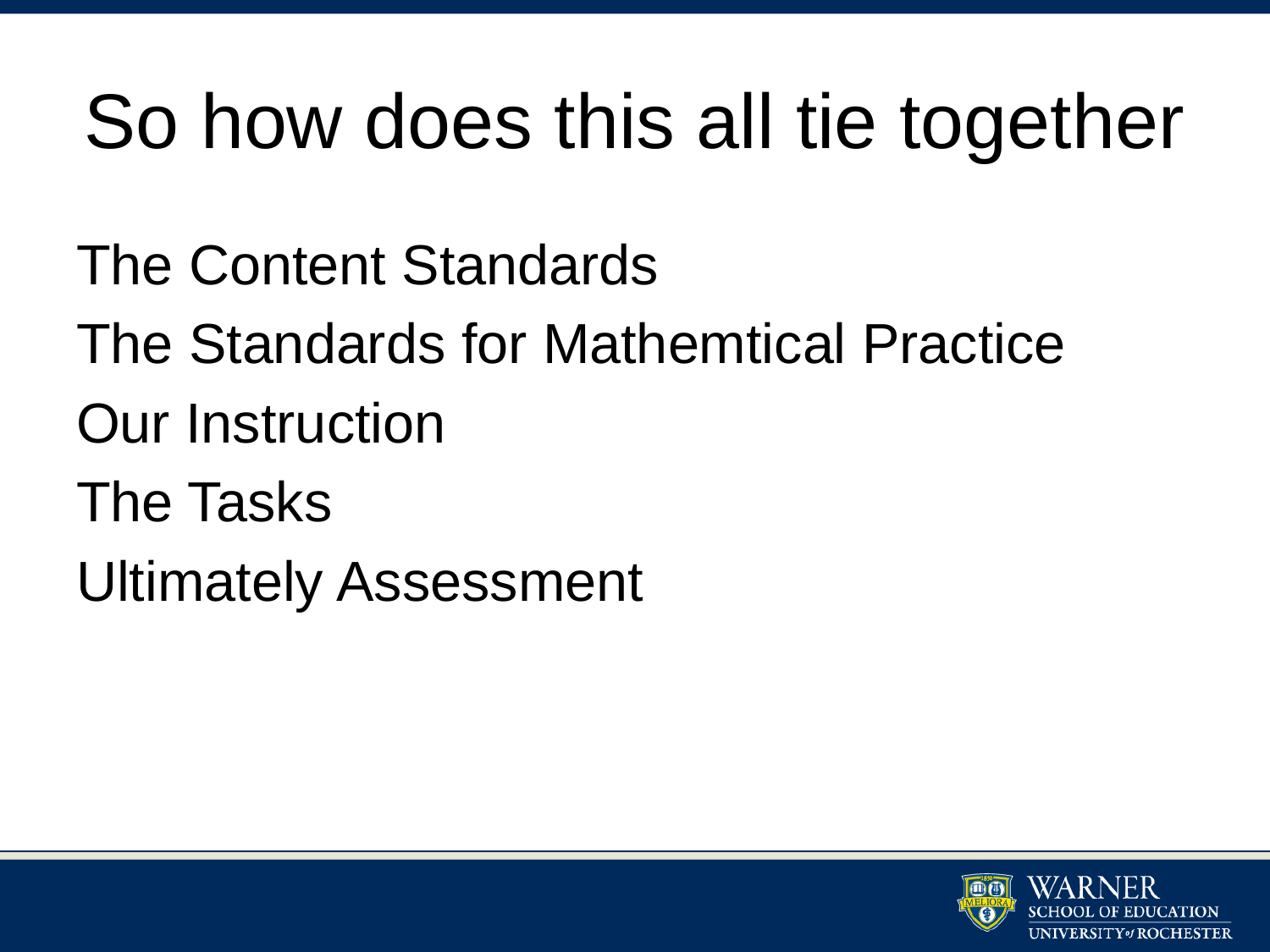

# So how does this all tie together
The Content Standards
The Standards for Mathemtical Practice
Our Instruction
The Tasks
Ultimately Assessment